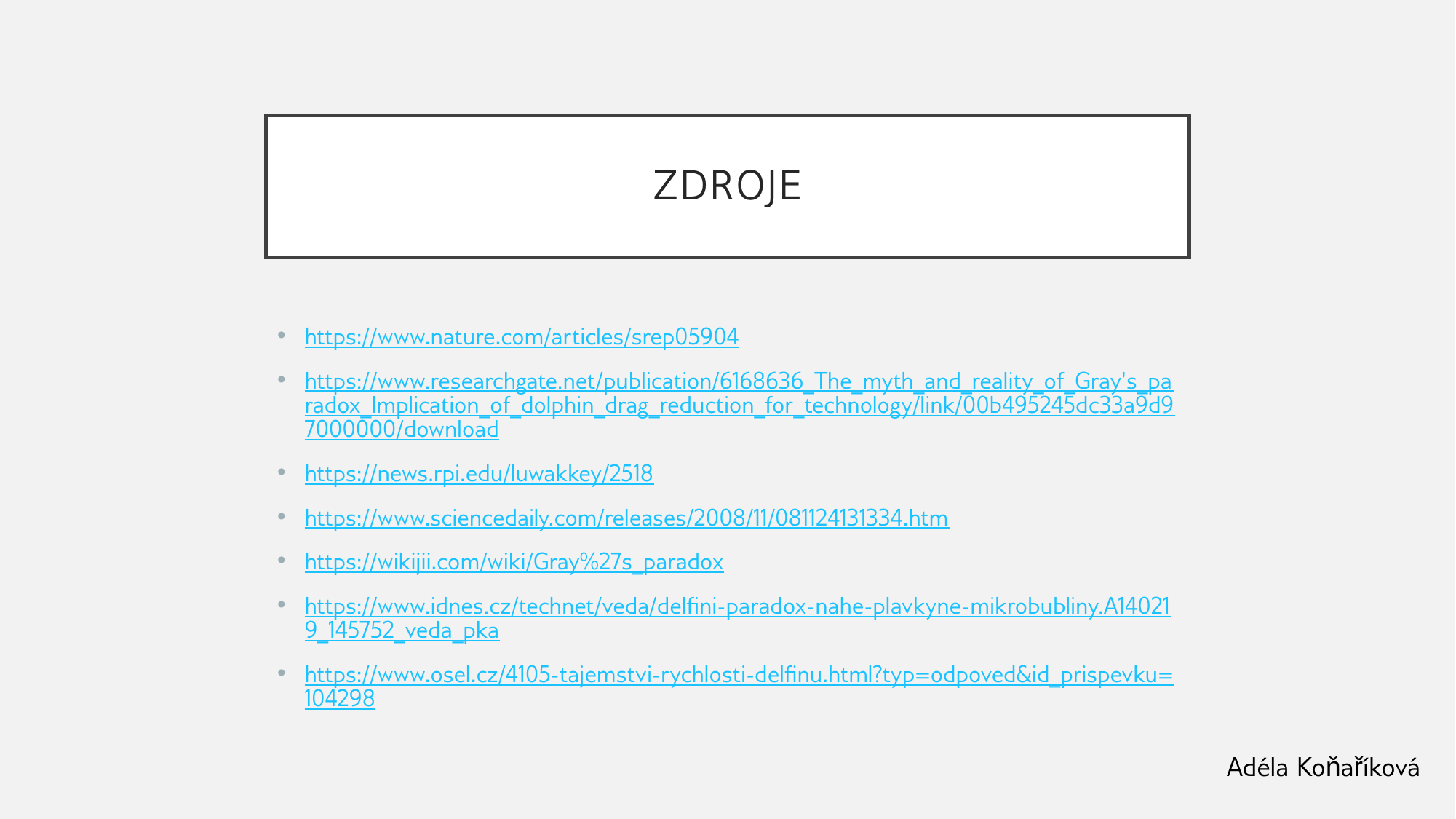

# zdroje
https://www.nature.com/articles/srep05904
https://www.researchgate.net/publication/6168636_The_myth_and_reality_of_Gray's_paradox_Implication_of_dolphin_drag_reduction_for_technology/link/00b495245dc33a9d97000000/download
https://news.rpi.edu/luwakkey/2518
https://www.sciencedaily.com/releases/2008/11/081124131334.htm
https://wikijii.com/wiki/Gray%27s_paradox
https://www.idnes.cz/technet/veda/delfini-paradox-nahe-plavkyne-mikrobubliny.A140219_145752_veda_pka
https://www.osel.cz/4105-tajemstvi-rychlosti-delfinu.html?typ=odpoved&id_prispevku=104298

Adéla Koňaříková